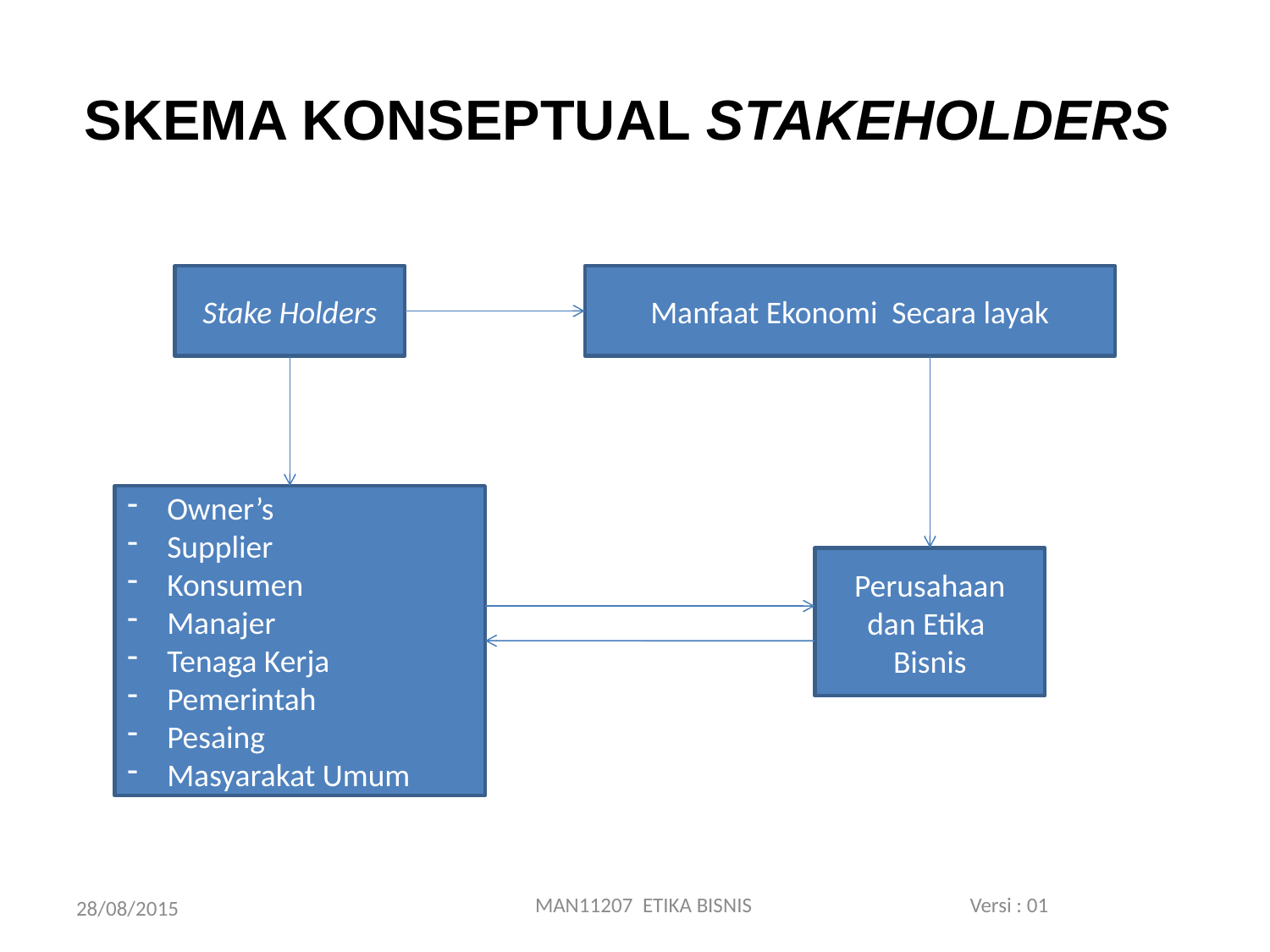

# SKEMA KONSEPTUAL STAKEHOLDERS
Stake Holders
Manfaat Ekonomi  Secara layak
Owner’s
Supplier
Konsumen
Manajer
Tenaga Kerja
Pemerintah
Pesaing
Masyarakat Umum
Perusahaan dan Etika  Bisnis
MAN11207  ETIKA BISNIS                                             Versi : 01
28/08/2015